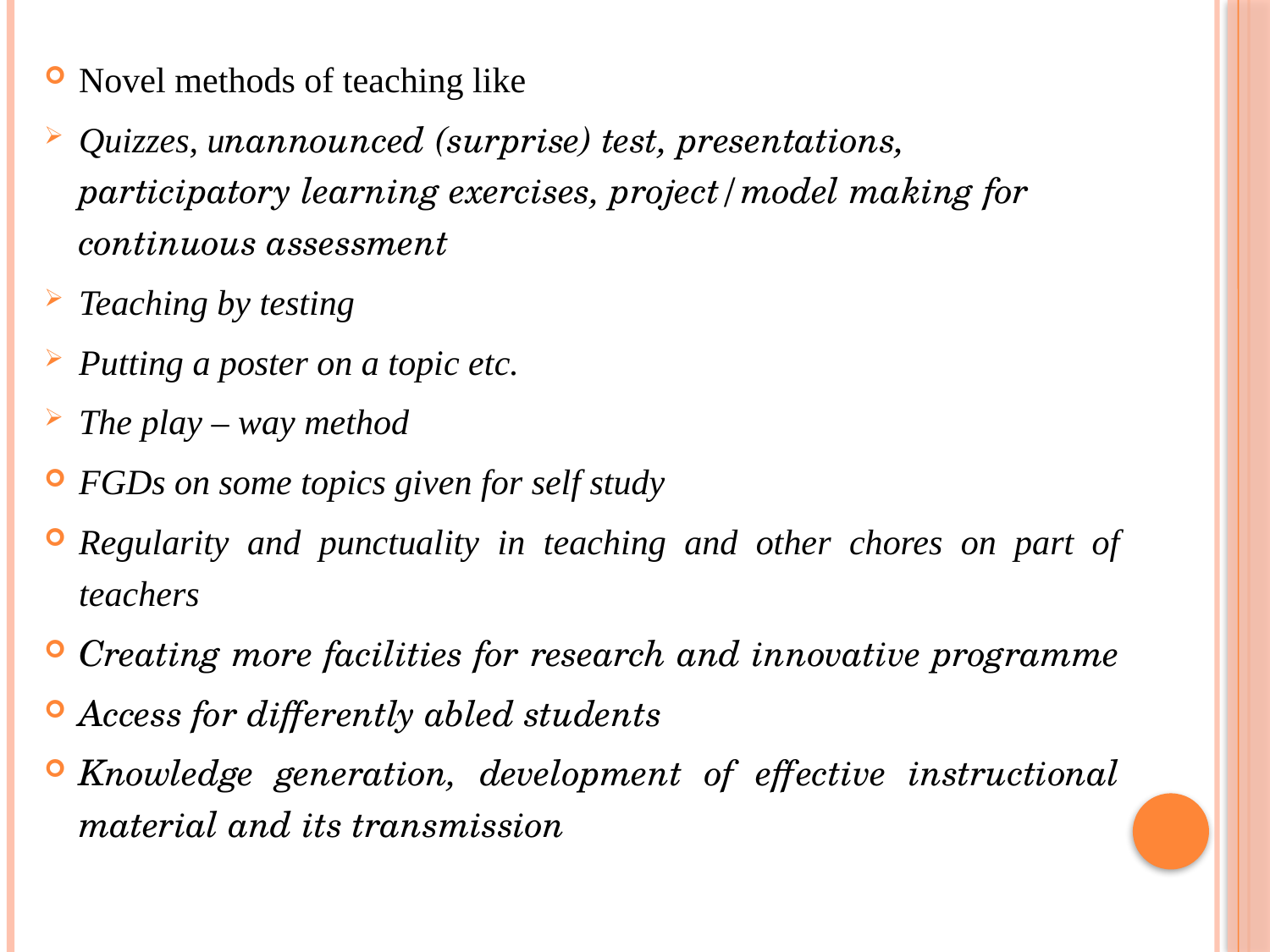

Novel methods of teaching like
Quizzes, unannounced (surprise) test, presentations, participatory learning exercises, project/model making for continuous assessment
Teaching by testing
Putting a poster on a topic etc.
The play – way method
FGDs on some topics given for self study
Regularity and punctuality in teaching and other chores on part of teachers
Creating more facilities for research and innovative programme
Access for differently abled students
Knowledge generation, development of effective instructional material and its transmission